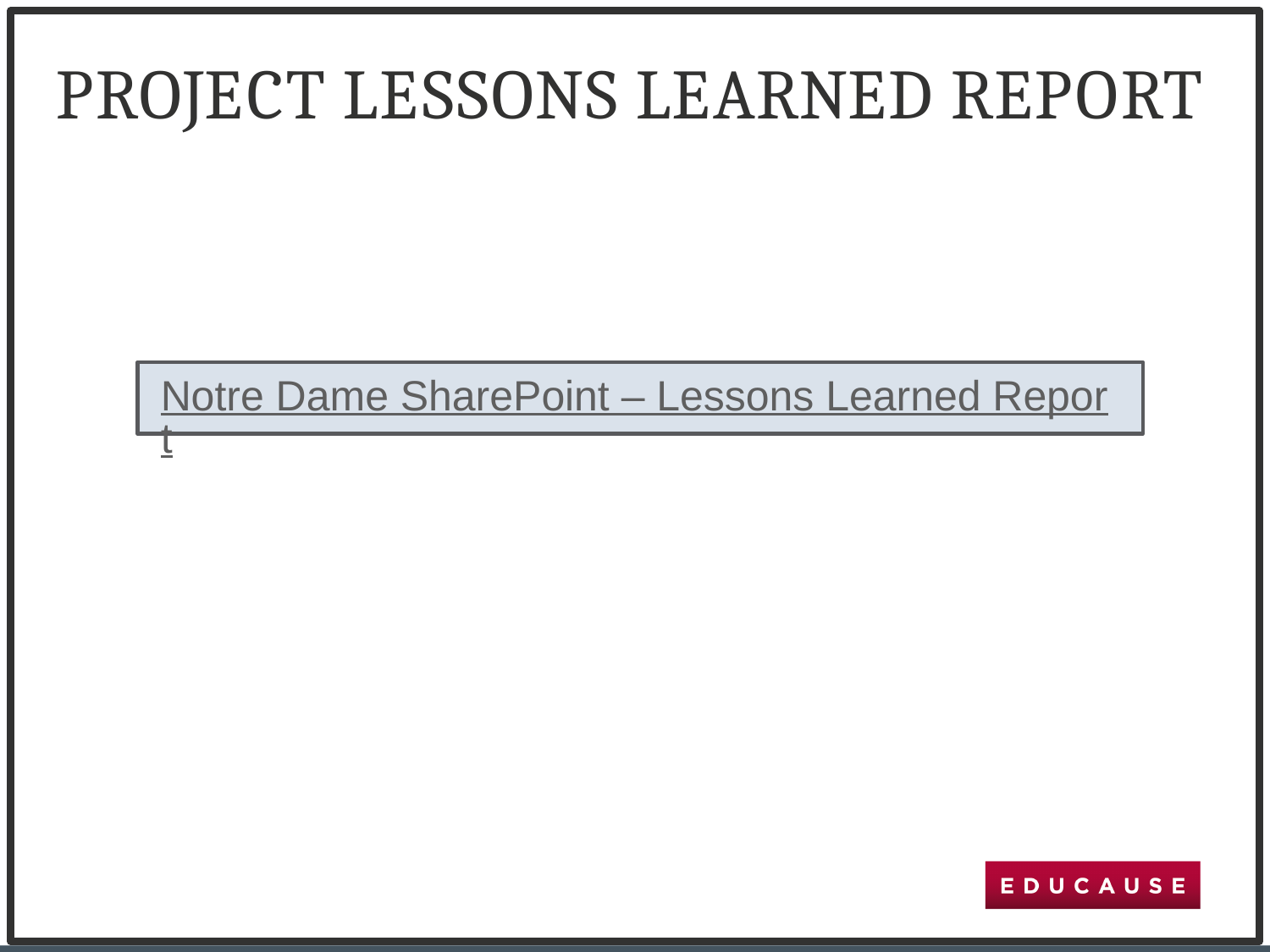

# Project Lessons Learned Report

Notre Dame SharePoint – Lessons Learned Report